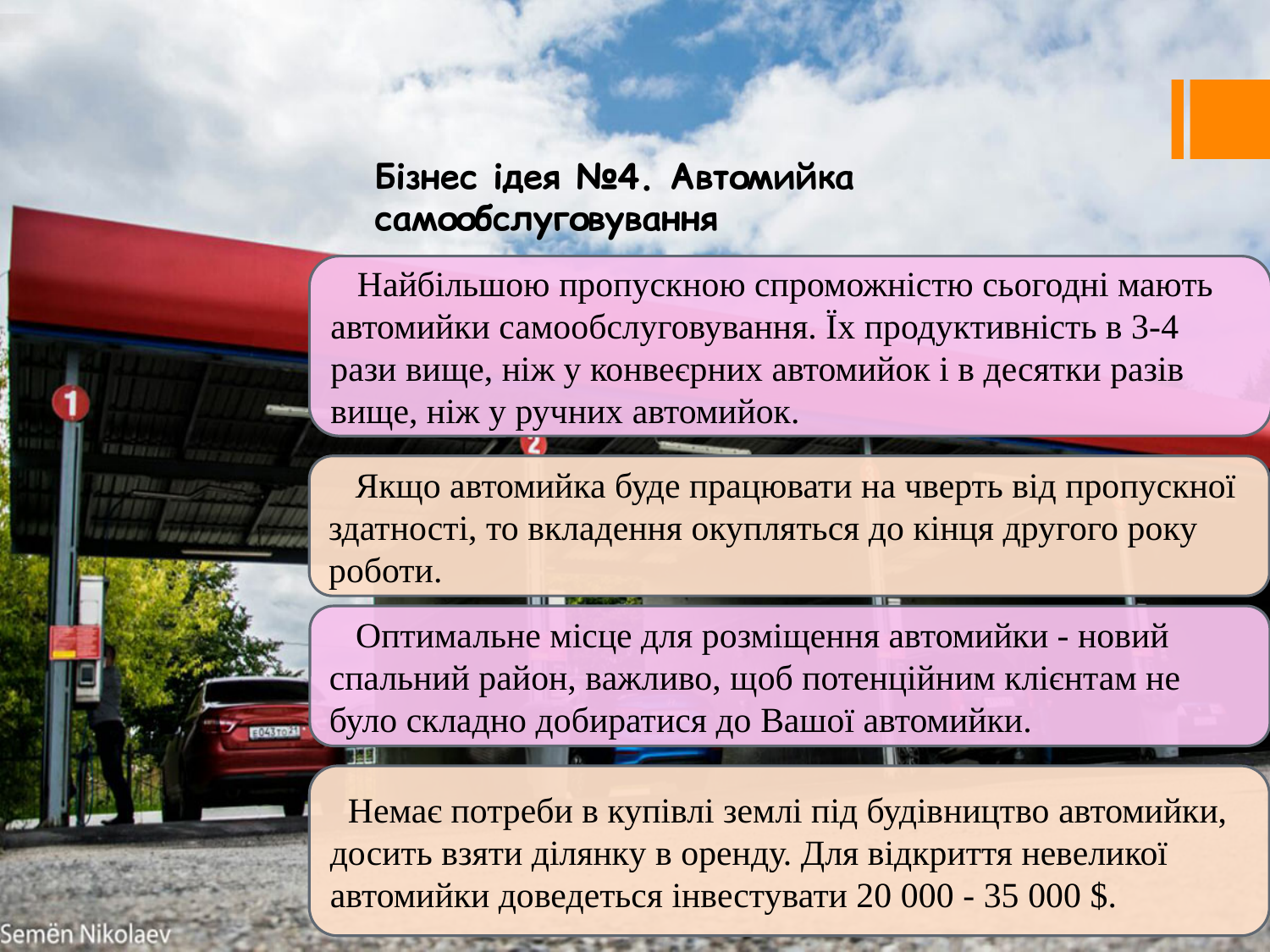

# Бізнес ідея №4. Автомийка самообслуговування
   Найбільшою пропускною спроможністю сьогодні мають автомийки самообслуговування. Їх продуктивність в 3-4 рази вище, ніж у конвеєрних автомийок і в десятки разів вище, ніж у ручних автомийок.
   Якщо автомийка буде працювати на чверть від пропускної здатності, то вкладення окупляться до кінця другого року роботи.
   Оптимальне місце для розміщення автомийки - новий спальний район, важливо, щоб потенційним клієнтам не було складно добиратися до Вашої автомийки.
  Немає потреби в купівлі землі під будівництво автомийки, досить взяти ділянку в оренду. Для відкриття невеликої автомийки доведеться інвестувати 20 000 - 35 000 $.